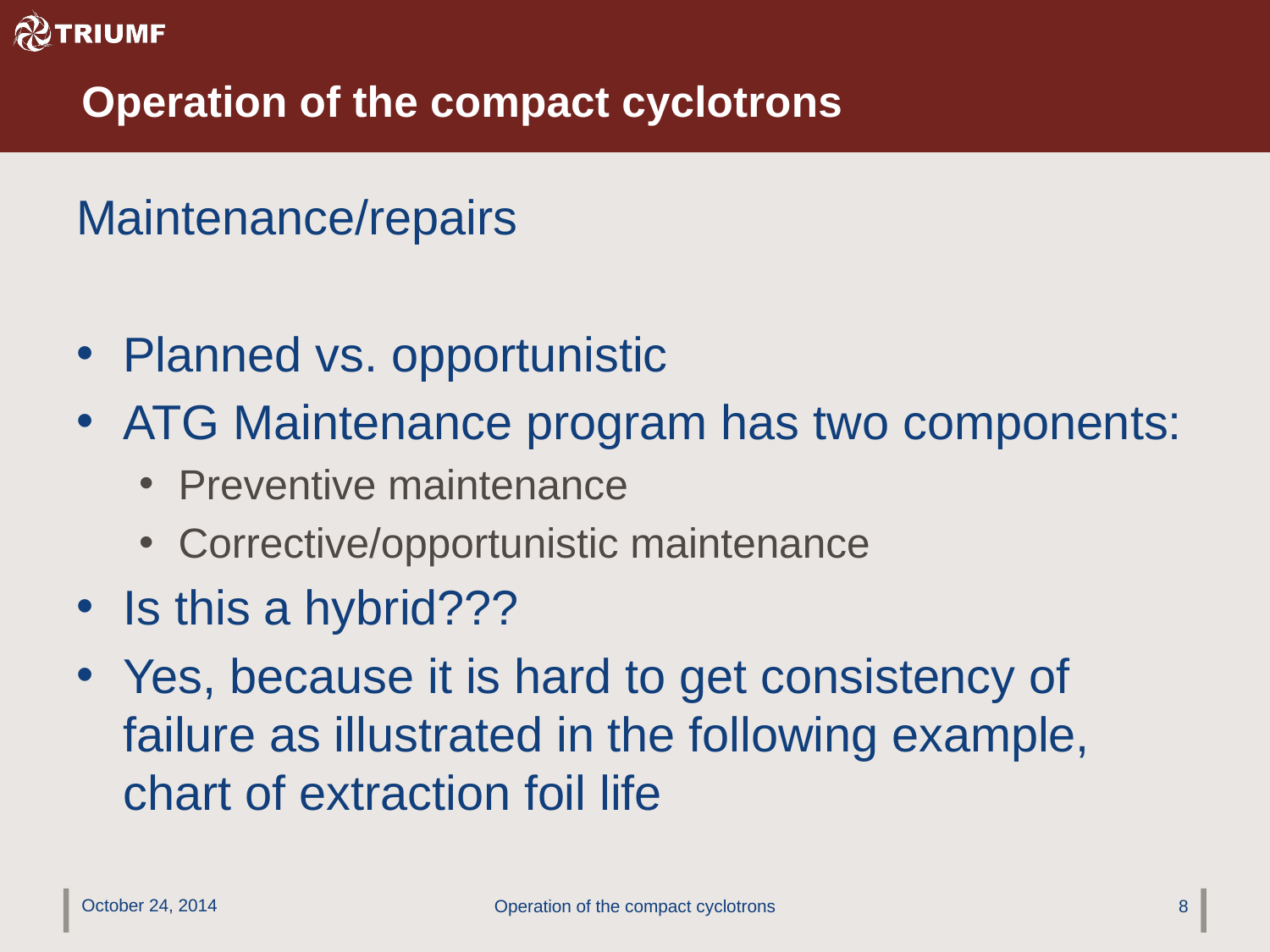

# Operation of the compact cyclotrons
Maintenance/repairs

Planned vs. opportunistic
ATG Maintenance program has two components:
Preventive maintenance
Corrective/opportunistic maintenance
Is this a hybrid???
Yes, because it is hard to get consistency of failure as illustrated in the following example, chart of extraction foil life

October 24, 2014
Operation of the compact cyclotrons
8